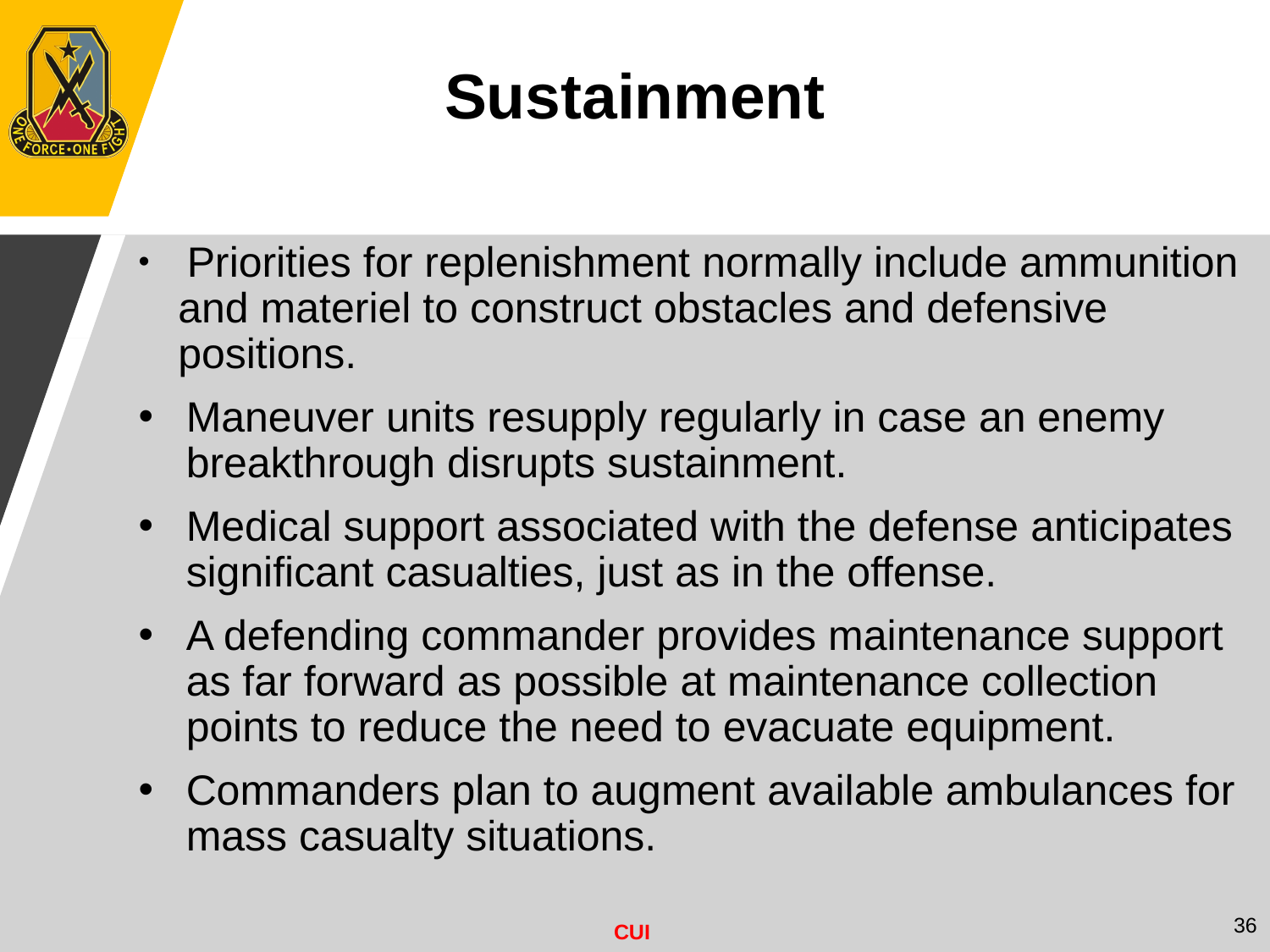

Sustainment
 Priorities for replenishment normally include ammunition and materiel to construct obstacles and defensive positions.
Maneuver units resupply regularly in case an enemy breakthrough disrupts sustainment.
Medical support associated with the defense anticipates significant casualties, just as in the offense.
A defending commander provides maintenance support as far forward as possible at maintenance collection points to reduce the need to evacuate equipment.
Commanders plan to augment available ambulances for mass casualty situations.
36